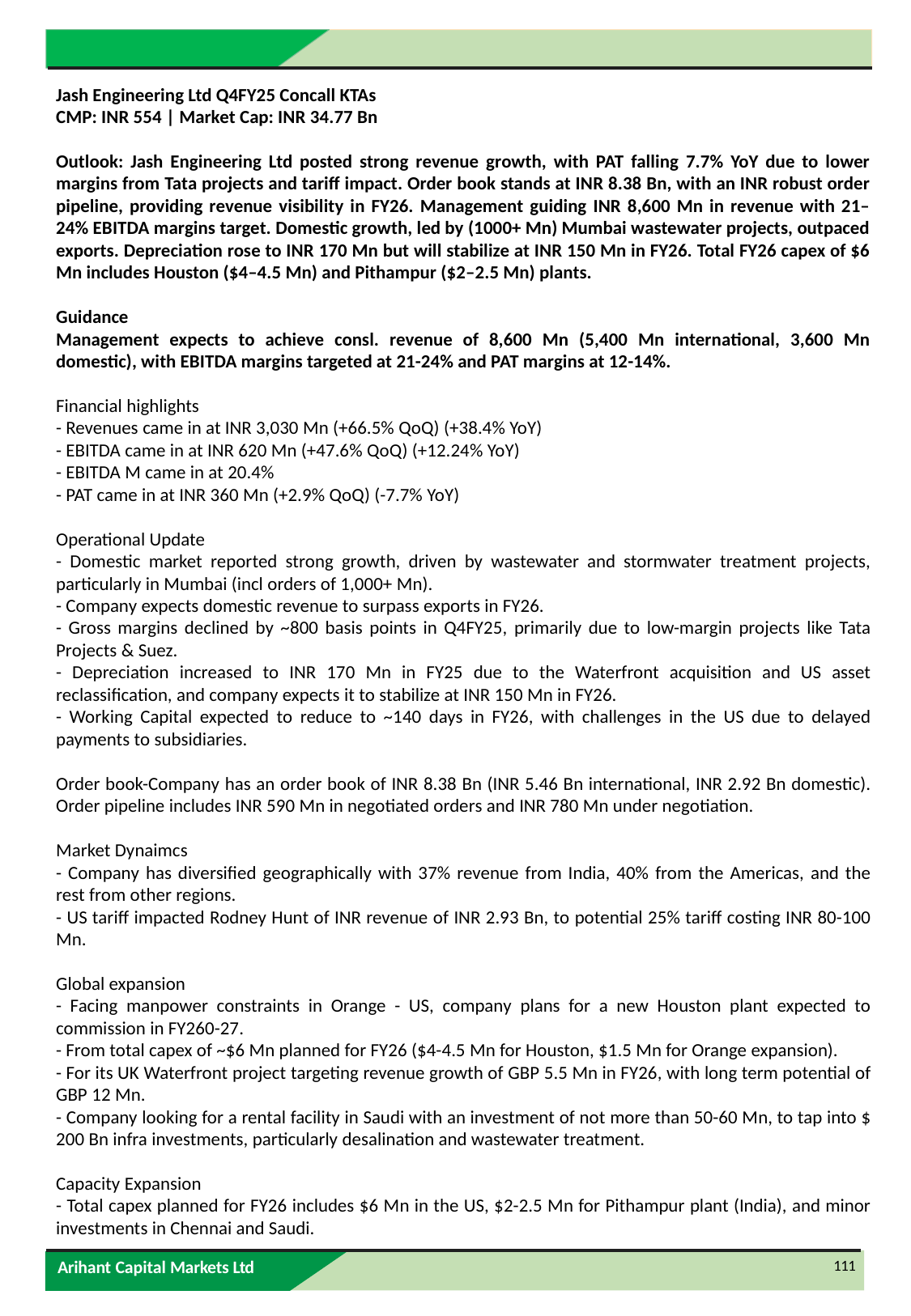

Jash Engineering Ltd Q4FY25 Concall KTAs
CMP: INR 554 | Market Cap: INR 34.77 Bn

Outlook: Jash Engineering Ltd posted strong revenue growth, with PAT falling 7.7% YoY due to lower margins from Tata projects and tariff impact. Order book stands at INR 8.38 Bn, with an INR robust order pipeline, providing revenue visibility in FY26. Management guiding INR 8,600 Mn in revenue with 21–24% EBITDA margins target. Domestic growth, led by (1000+ Mn) Mumbai wastewater projects, outpaced exports. Depreciation rose to INR 170 Mn but will stabilize at INR 150 Mn in FY26. Total FY26 capex of $6 Mn includes Houston ($4–4.5 Mn) and Pithampur ($2–2.5 Mn) plants.

Guidance
Management expects to achieve consl. revenue of 8,600 Mn (5,400 Mn international, 3,600 Mn domestic), with EBITDA margins targeted at 21-24% and PAT margins at 12-14%.

Financial highlights
- Revenues came in at INR 3,030 Mn (+66.5% QoQ) (+38.4% YoY)
- EBITDA came in at INR 620 Mn (+47.6% QoQ) (+12.24% YoY)
- EBITDA M came in at 20.4%
- PAT came in at INR 360 Mn (+2.9% QoQ) (-7.7% YoY)

Operational Update
- Domestic market reported strong growth, driven by wastewater and stormwater treatment projects, particularly in Mumbai (incl orders of 1,000+ Mn).
- Company expects domestic revenue to surpass exports in FY26.
- Gross margins declined by ~800 basis points in Q4FY25, primarily due to low-margin projects like Tata Projects & Suez.
- Depreciation increased to INR 170 Mn in FY25 due to the Waterfront acquisition and US asset reclassification, and company expects it to stabilize at INR 150 Mn in FY26.
- Working Capital expected to reduce to ~140 days in FY26, with challenges in the US due to delayed payments to subsidiaries.

Order book-Company has an order book of INR 8.38 Bn (INR 5.46 Bn international, INR 2.92 Bn domestic). Order pipeline includes INR 590 Mn in negotiated orders and INR 780 Mn under negotiation.

Market Dynaimcs
- Company has diversified geographically with 37% revenue from India, 40% from the Americas, and the rest from other regions.
- US tariff impacted Rodney Hunt of INR revenue of INR 2.93 Bn, to potential 25% tariff costing INR 80-100 Mn.

Global expansion
- Facing manpower constraints in Orange - US, company plans for a new Houston plant expected to commission in FY260-27.
- From total capex of ~$6 Mn planned for FY26 ($4-4.5 Mn for Houston, $1.5 Mn for Orange expansion).
- For its UK Waterfront project targeting revenue growth of GBP 5.5 Mn in FY26, with long term potential of GBP 12 Mn.
- Company looking for a rental facility in Saudi with an investment of not more than 50-60 Mn, to tap into $ 200 Bn infra investments, particularly desalination and wastewater treatment.

Capacity Expansion
- Total capex planned for FY26 includes $6 Mn in the US, $2-2.5 Mn for Pithampur plant (India), and minor investments in Chennai and Saudi.
111
Arihant Capital Markets Ltd